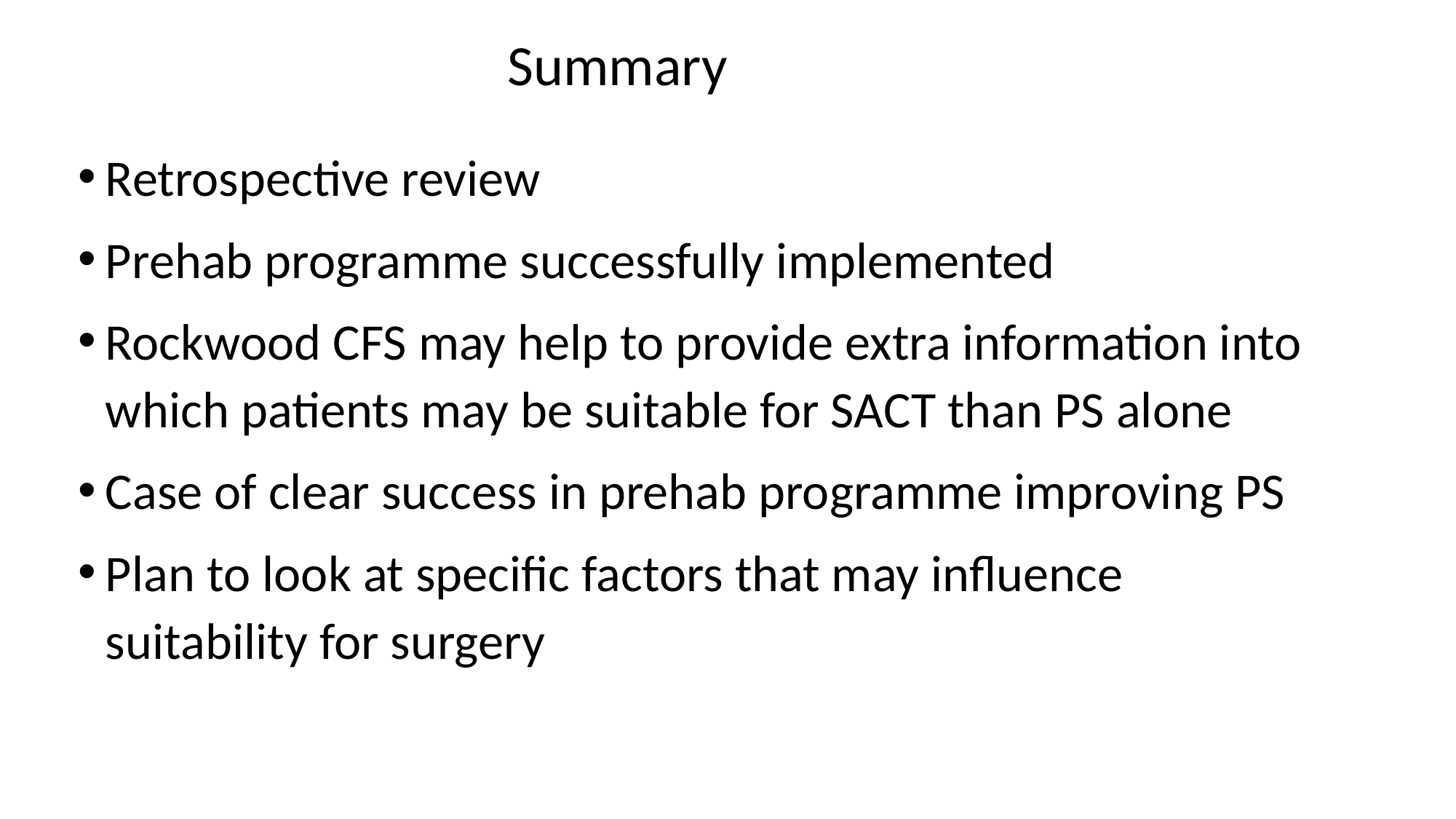

# Summary
Retrospective review
Prehab programme successfully implemented
Rockwood CFS may help to provide extra information into which patients may be suitable for SACT than PS alone
Case of clear success in prehab programme improving PS
Plan to look at specific factors that may influence suitability for surgery